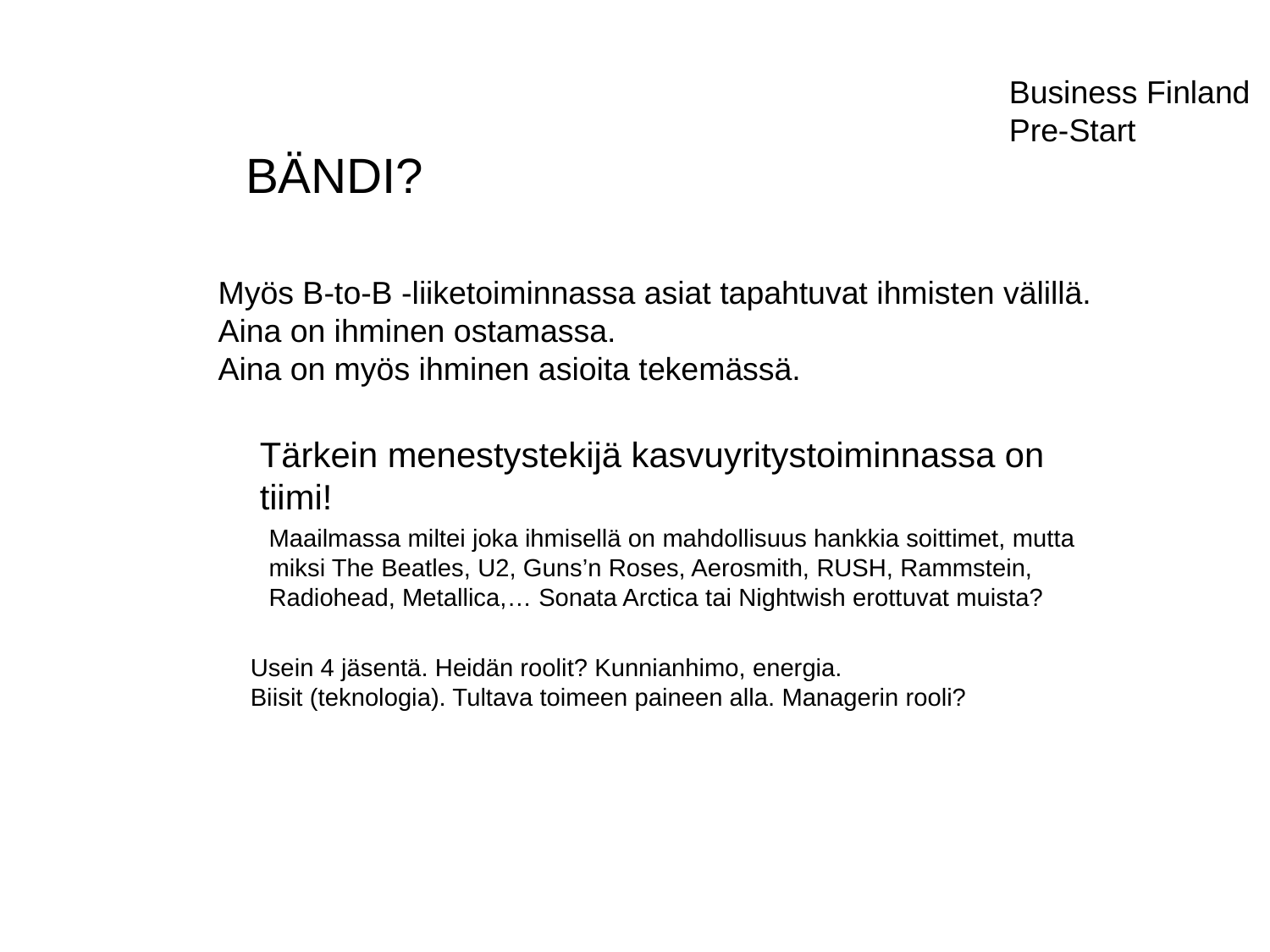

Business Finland
Pre-Start
BÄNDI?
Myös B-to-B -liiketoiminnassa asiat tapahtuvat ihmisten välillä. Aina on ihminen ostamassa.
Aina on myös ihminen asioita tekemässä.
Tärkein menestystekijä kasvuyritystoiminnassa on tiimi!
Maailmassa miltei joka ihmisellä on mahdollisuus hankkia soittimet, mutta miksi The Beatles, U2, Guns’n Roses, Aerosmith, RUSH, Rammstein, Radiohead, Metallica,… Sonata Arctica tai Nightwish erottuvat muista?
Usein 4 jäsentä. Heidän roolit? Kunnianhimo, energia.
Biisit (teknologia). Tultava toimeen paineen alla. Managerin rooli?